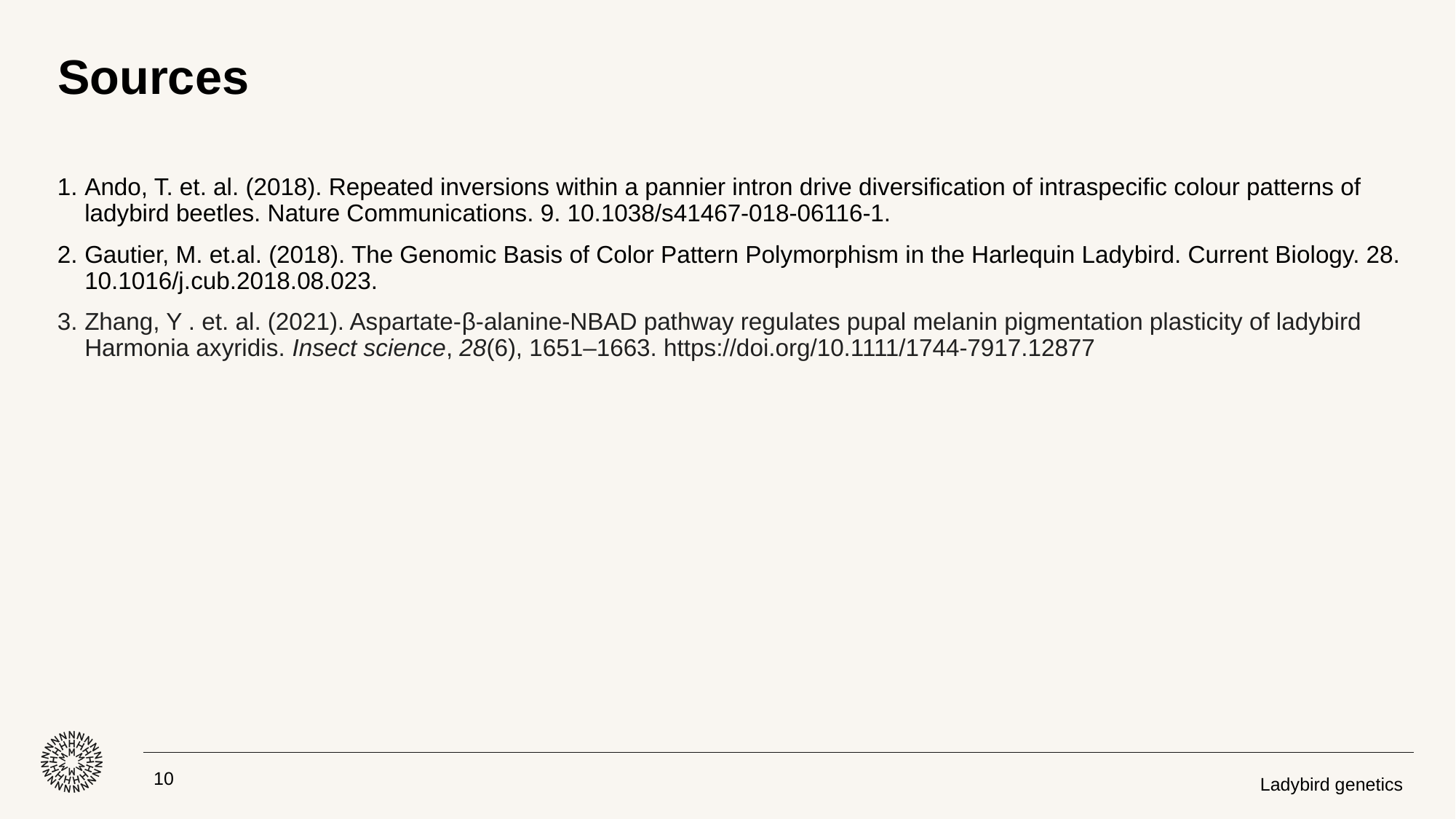

# Sources
Ando, T. et. al. (2018). Repeated inversions within a pannier intron drive diversification of intraspecific colour patterns of ladybird beetles. Nature Communications. 9. 10.1038/s41467-018-06116-1.
Gautier, M. et.al. (2018). The Genomic Basis of Color Pattern Polymorphism in the Harlequin Ladybird. Current Biology. 28. 10.1016/j.cub.2018.08.023.
Zhang, Y . et. al. (2021). Aspartate-β-alanine-NBAD pathway regulates pupal melanin pigmentation plasticity of ladybird Harmonia axyridis. Insect science, 28(6), 1651–1663. https://doi.org/10.1111/1744-7917.12877

Ladybird genetics